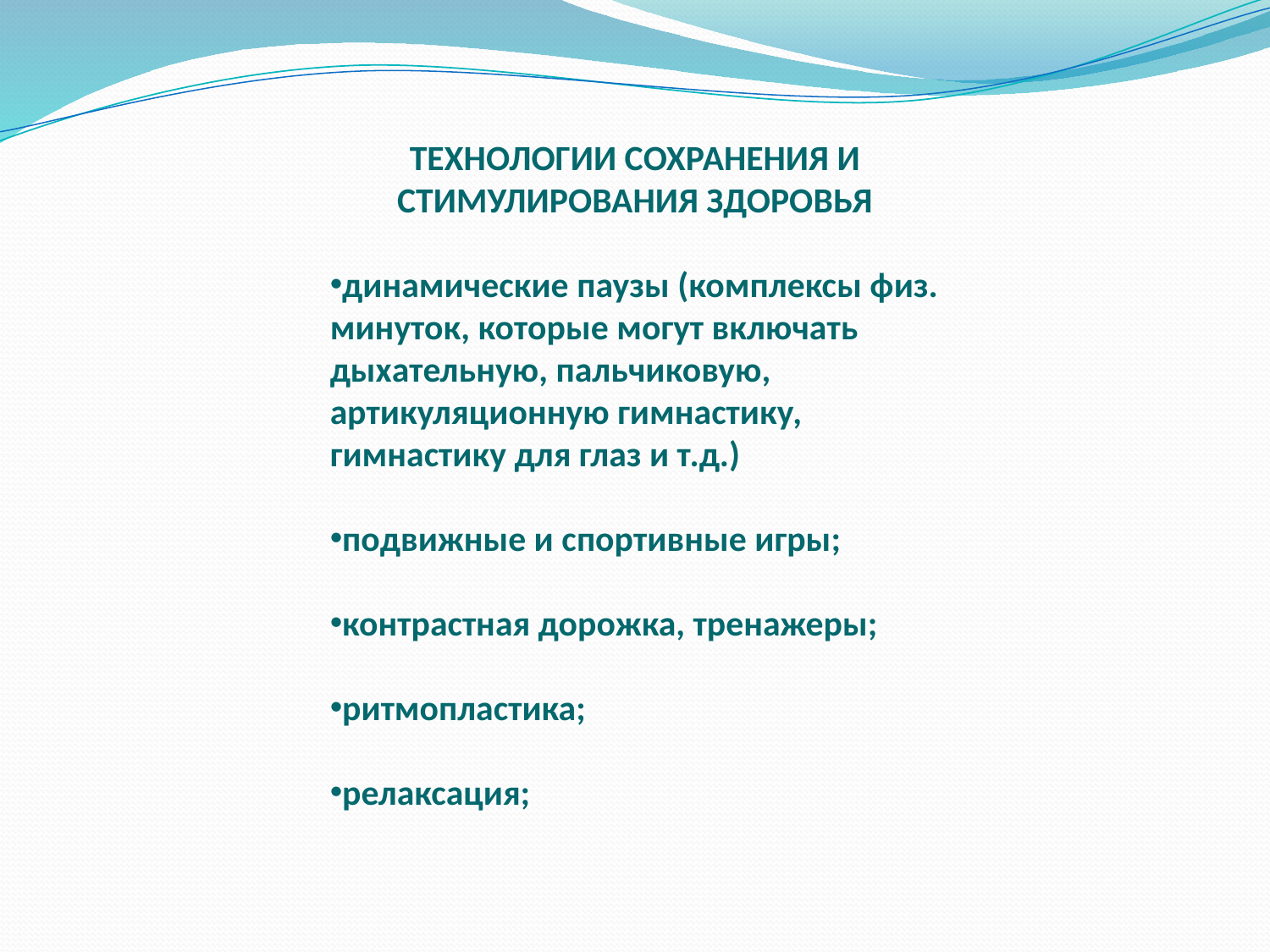

ТЕХНОЛОГИИ СОХРАНЕНИЯ И СТИМУЛИРОВАНИЯ ЗДОРОВЬЯ

динамические паузы (комплексы физ. минуток, которые могут включать дыхательную, пальчиковую, артикуляционную гимнастику, гимнастику для глаз и т.д.)

подвижные и спортивные игры;

контрастная дорожка, тренажеры;

ритмопластика;

релаксация;